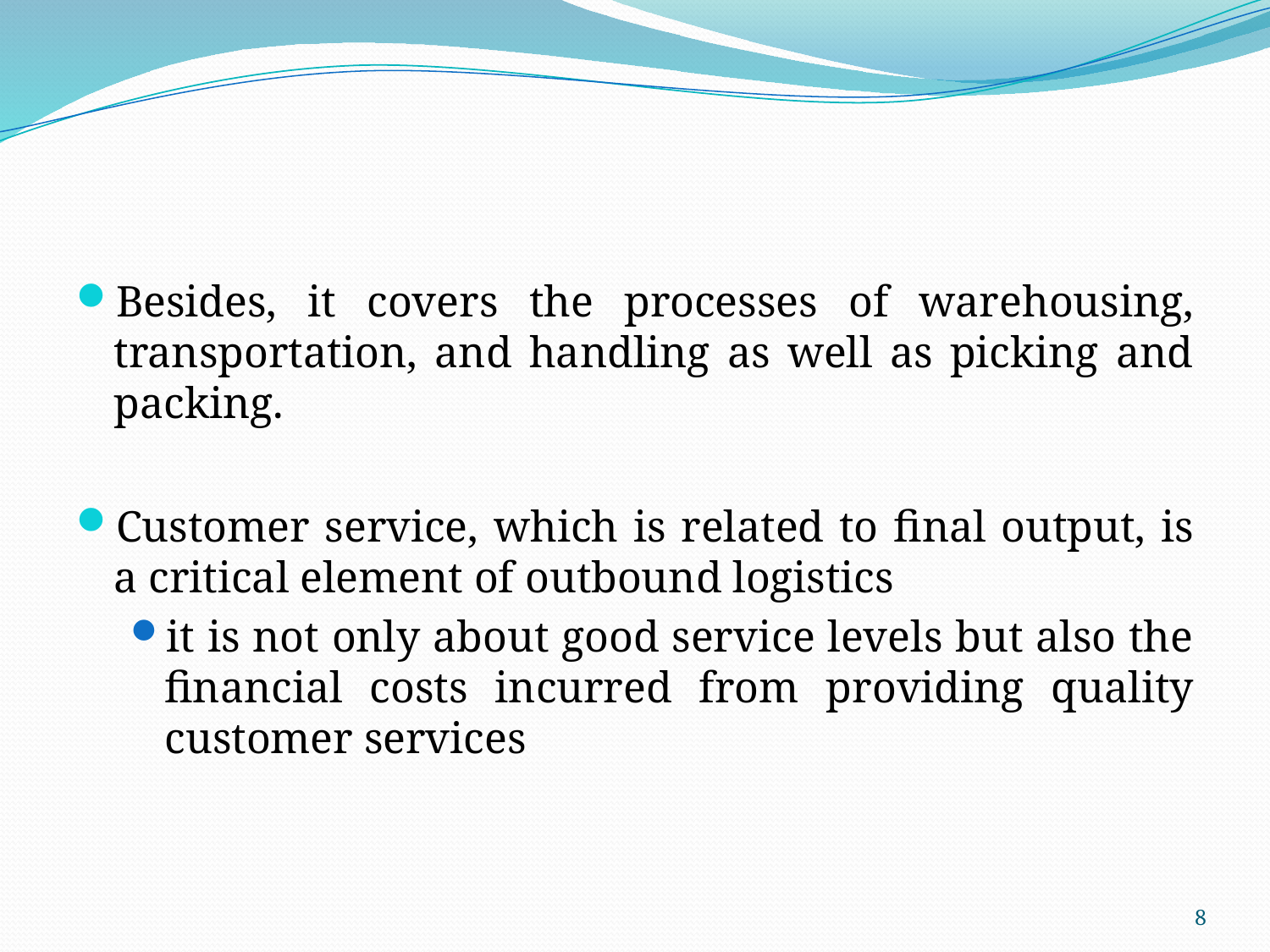

Besides, it covers the processes of warehousing, transportation, and handling as well as picking and packing.

Customer service, which is related to final output, is a critical element of outbound logistics
it is not only about good service levels but also the financial costs incurred from providing quality customer services
8